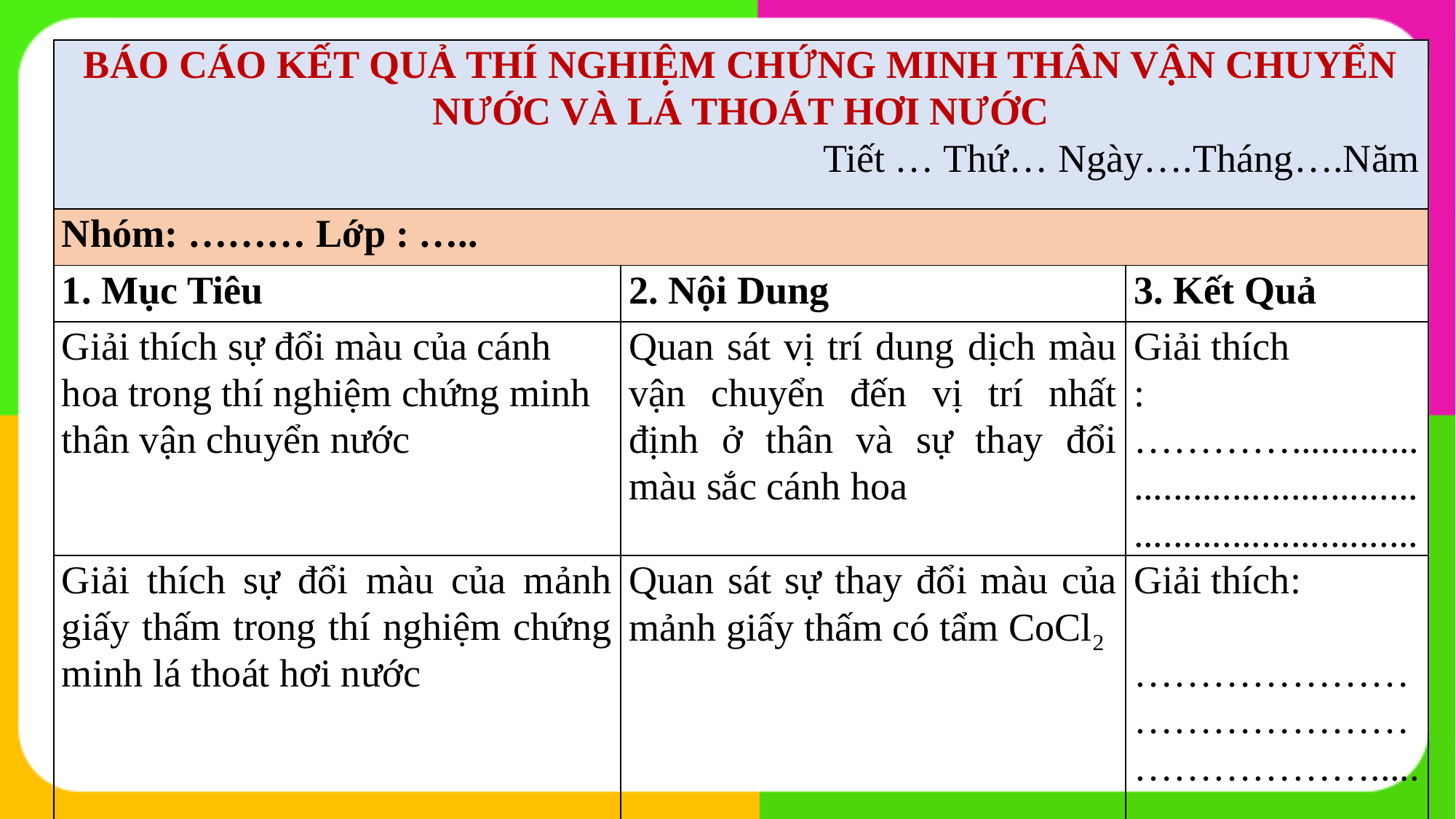

| BÁO CÁO KẾT QUẢ THÍ NGHIỆM CHỨNG MINH THÂN VẬN CHUYỂN NƯỚC VÀ LÁ THOÁT HƠI NƯỚC Tiết … Thứ… Ngày….Tháng….Năm |  |  |
| --- | --- | --- |
| Nhóm: ……… Lớp : ….. |  |  |
| 1. Mục Tiêu | 2. Nội Dung | 3. Kết Quả |
| Giải thích sự đổi màu của cánh hoa trong thí nghiệm chứng minh thân vận chuyển nước | Quan sát vị trí dung dịch màu vận chuyển đến vị trí nhất định ở thân và sự thay đổi màu sắc cánh hoa | Giải thích :…………....................................................................... |
| Giải thích sự đổi màu của mảnh giấy thấm trong thí nghiệm chứng minh lá thoát hơi nước | Quan sát sự thay đổi màu của mảnh giấy thấm có tẩm CoCl2 | Giải thích: …………………………………………………….......................… |